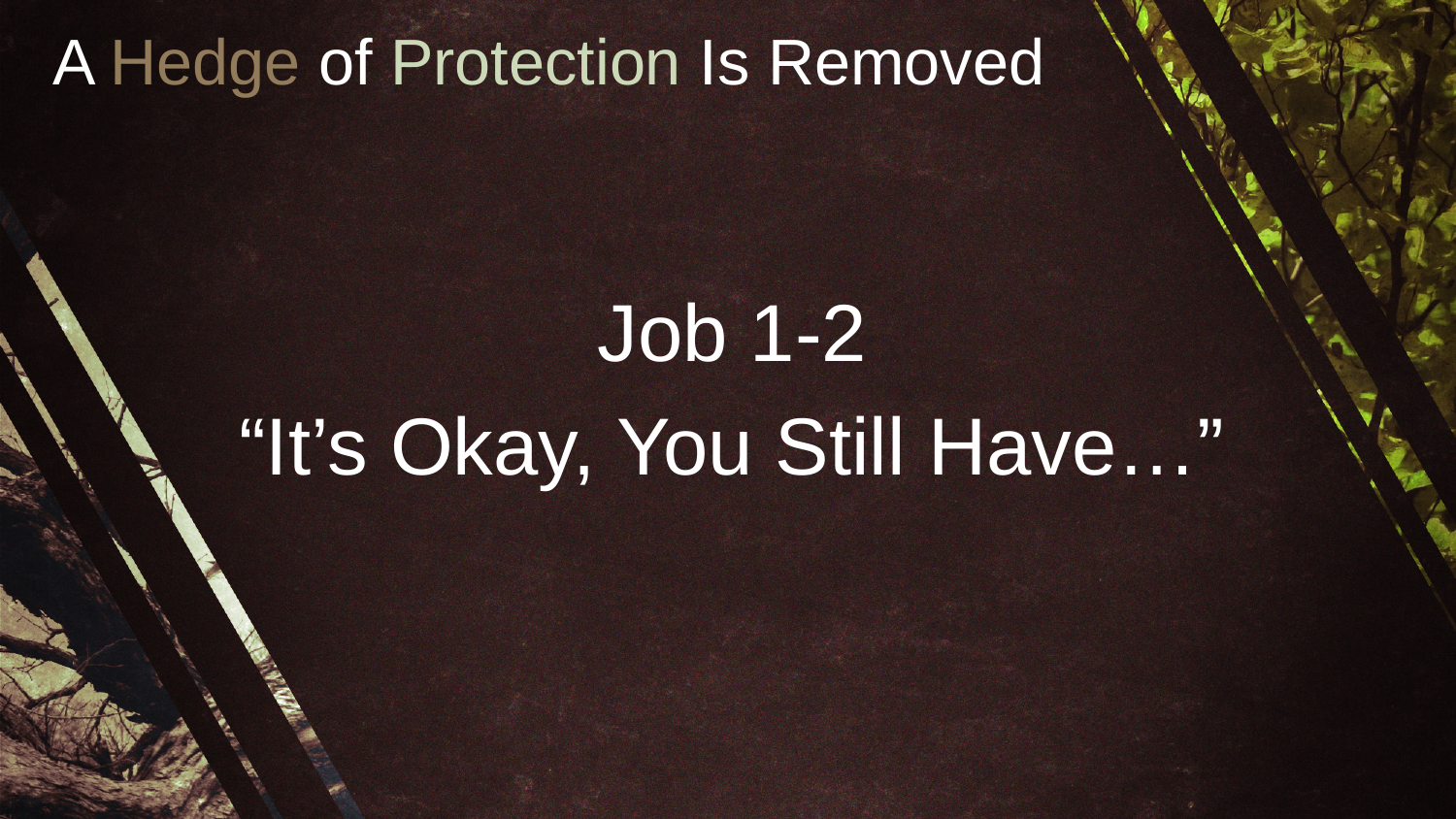

A Hedge of Protection Is Removed
Job 1-2
“It’s Okay, You Still Have…”